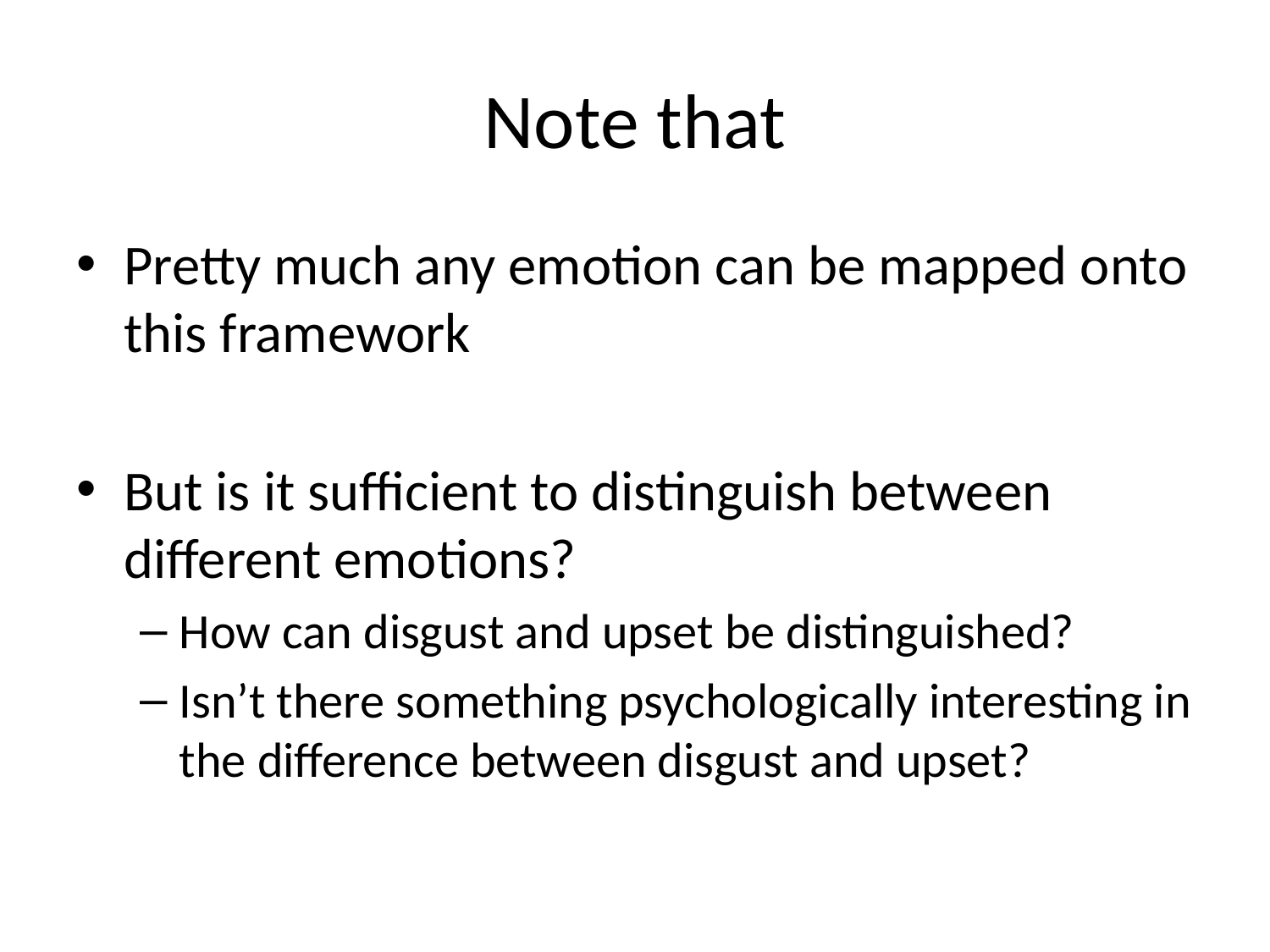

# Note that
Pretty much any emotion can be mapped onto this framework

But is it sufficient to distinguish between different emotions?
How can disgust and upset be distinguished?
Isn’t there something psychologically interesting in the difference between disgust and upset?